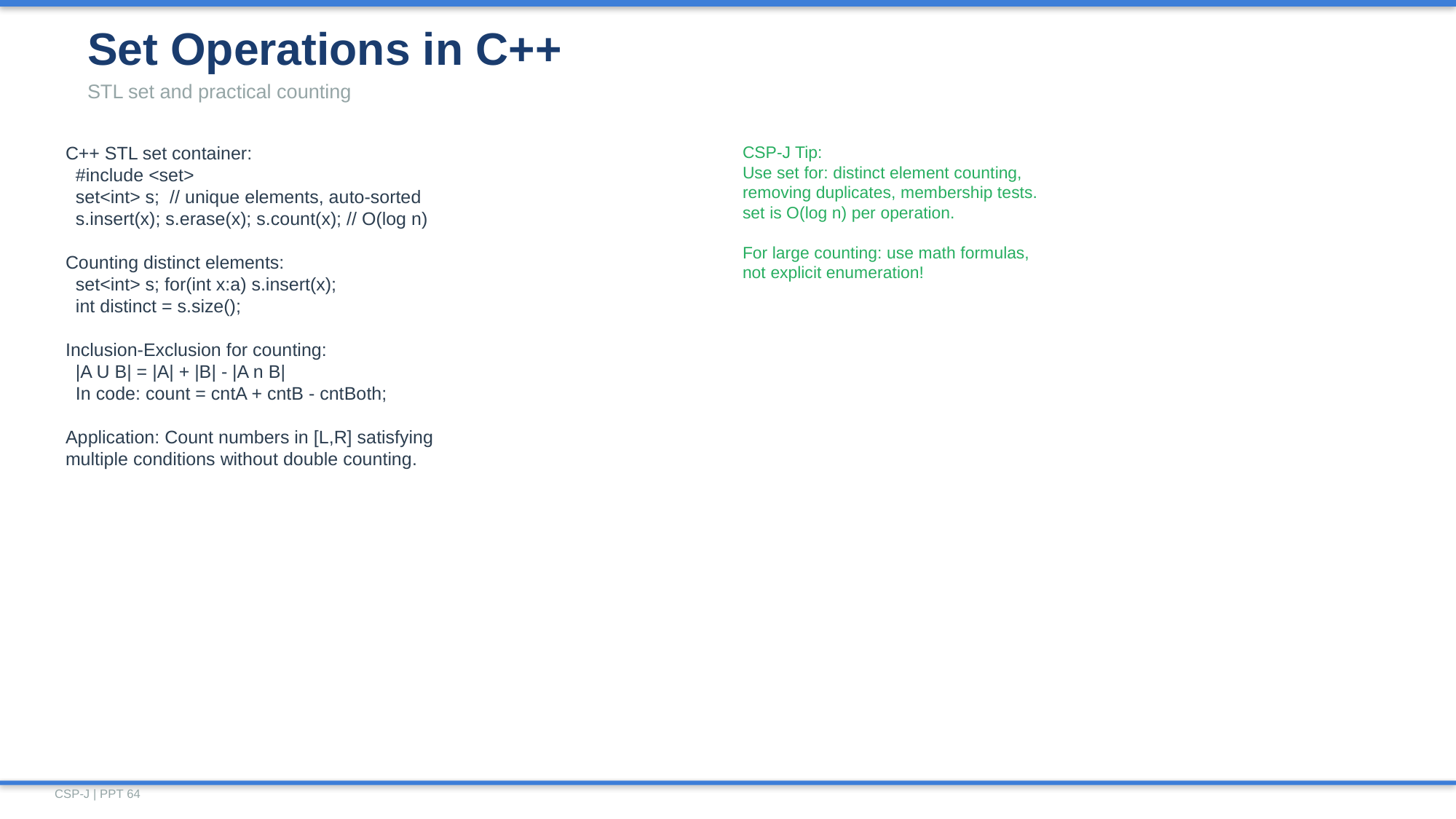

Set Operations in C++
STL set and practical counting
C++ STL set container:
  #include <set>
  set<int> s;  // unique elements, auto-sorted
  s.insert(x); s.erase(x); s.count(x); // O(log n)
Counting distinct elements:
  set<int> s; for(int x:a) s.insert(x);
  int distinct = s.size();
Inclusion-Exclusion for counting:
  |A U B| = |A| + |B| - |A n B|
  In code: count = cntA + cntB - cntBoth;
Application: Count numbers in [L,R] satisfying
multiple conditions without double counting.
CSP-J Tip:
Use set for: distinct element counting,
removing duplicates, membership tests.
set is O(log n) per operation.
For large counting: use math formulas,
not explicit enumeration!

CSP-J | PPT 64